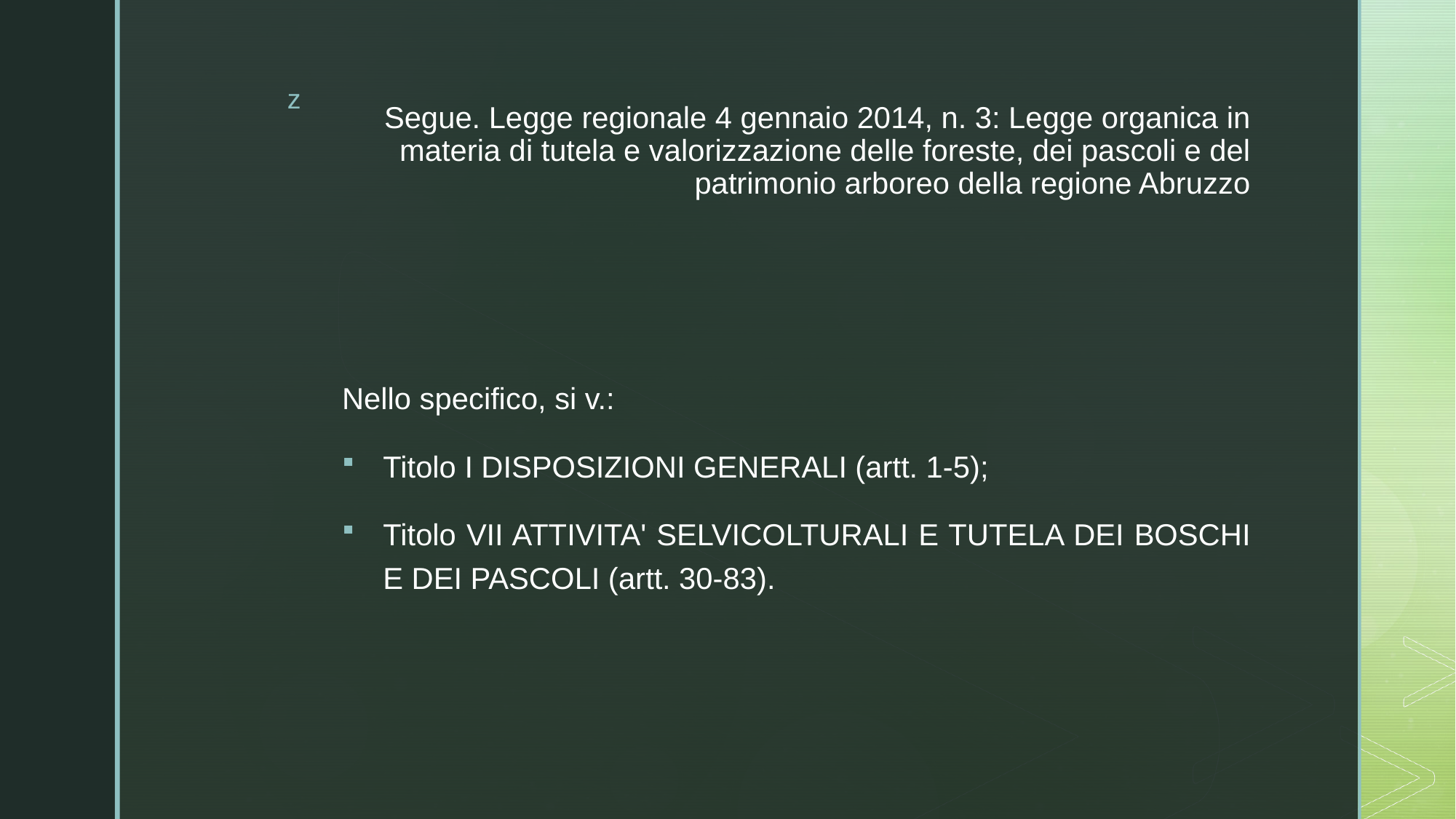

# Segue. Legge regionale 4 gennaio 2014, n. 3: Legge organica in materia di tutela e valorizzazione delle foreste, dei pascoli e del patrimonio arboreo della regione Abruzzo
Nello specifico, si v.:
Titolo I DISPOSIZIONI GENERALI (artt. 1-5);
Titolo VII ATTIVITA' SELVICOLTURALI E TUTELA DEI BOSCHI E DEI PASCOLI (artt. 30-83).